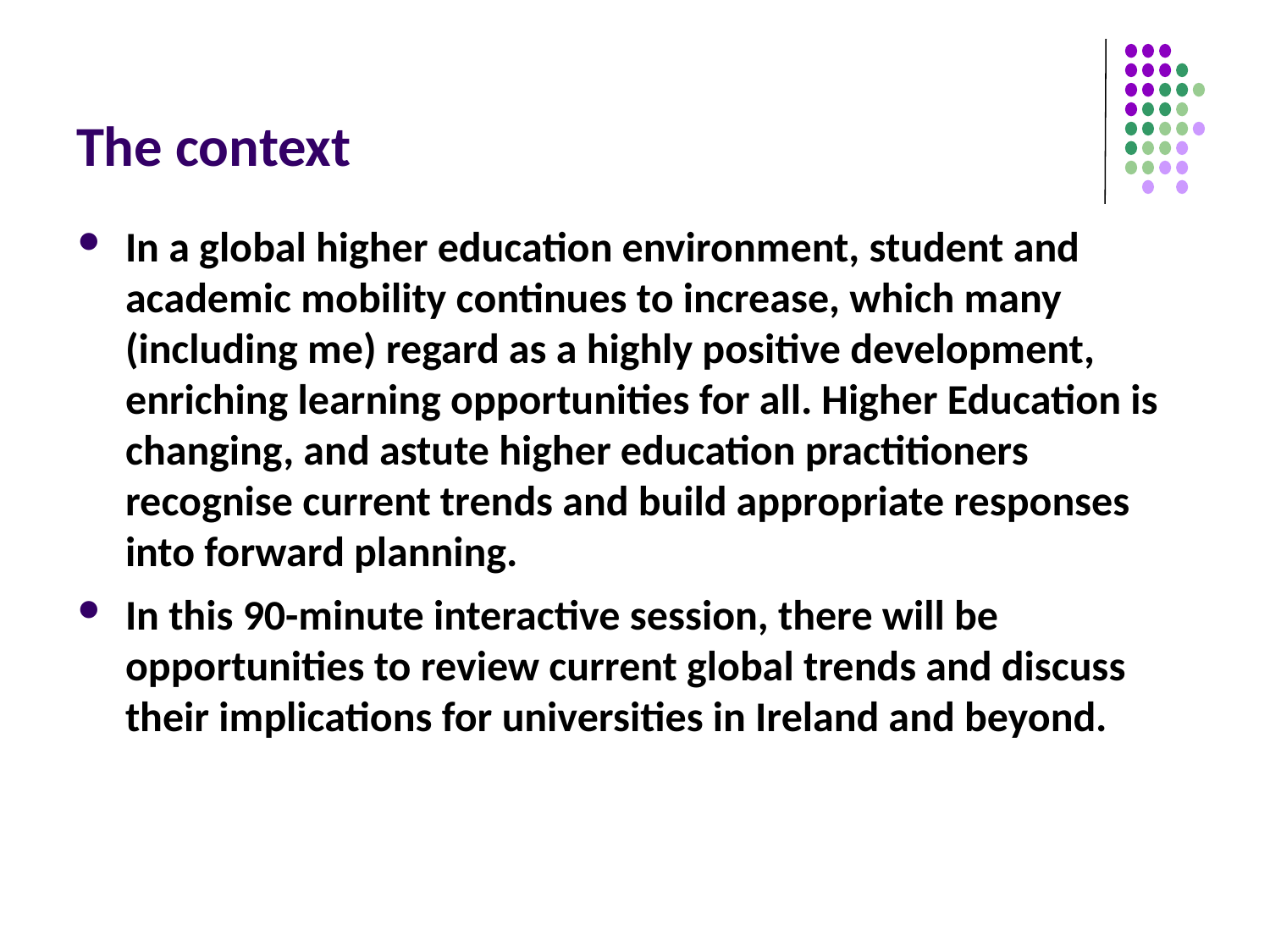

# The context
In a global higher education environment, student and academic mobility continues to increase, which many (including me) regard as a highly positive development, enriching learning opportunities for all. Higher Education is changing, and astute higher education practitioners recognise current trends and build appropriate responses into forward planning.
In this 90-minute interactive session, there will be opportunities to review current global trends and discuss their implications for universities in Ireland and beyond.